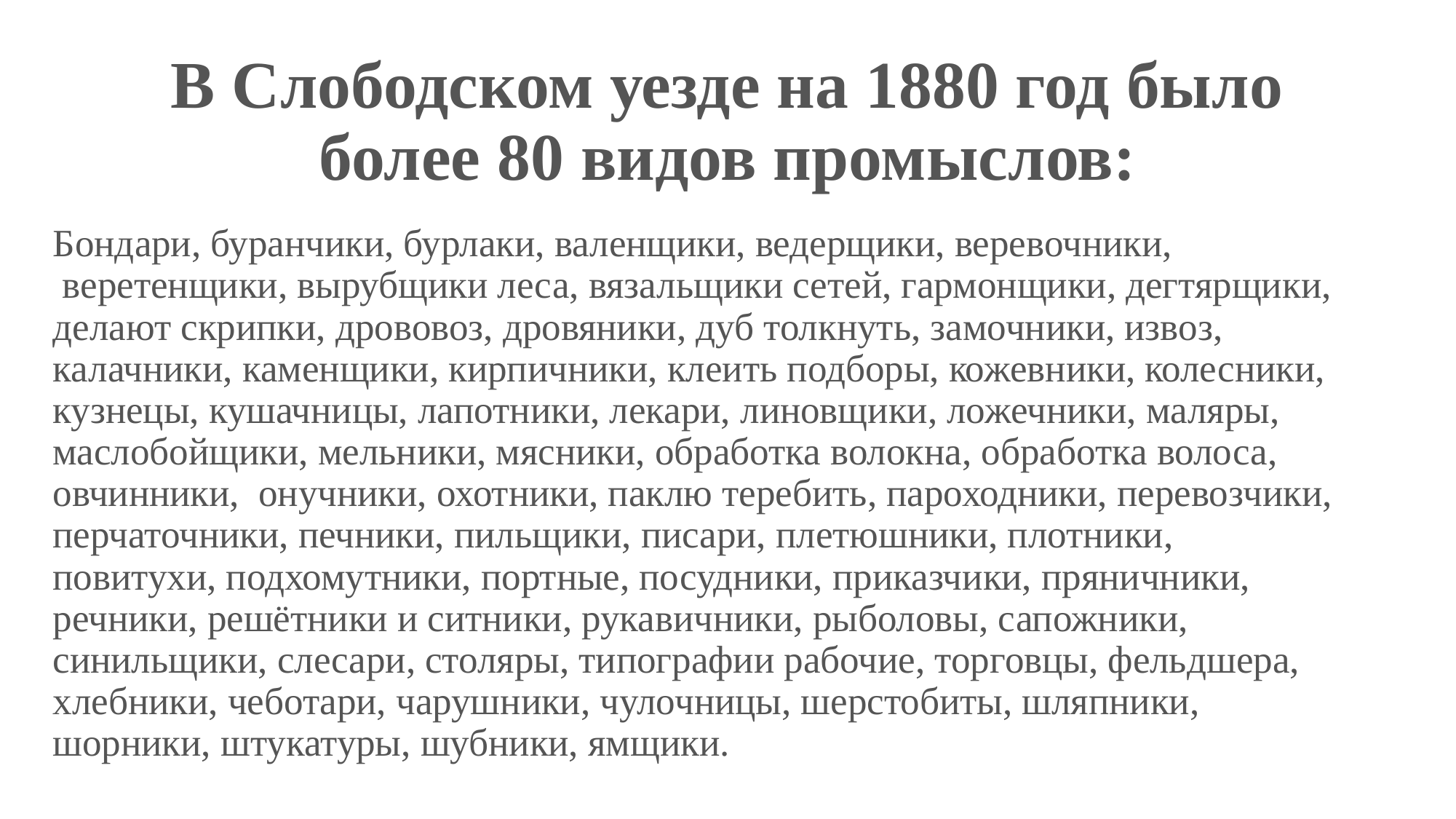

# В Слободском уезде на 1880 год было более 80 видов промыслов:
Бондари, буранчики, бурлаки, валенщики, ведерщики, веревочники,  веретенщики, вырубщики леса, вязальщики сетей, гармонщики, дегтярщики, делают скрипки, дрововоз, дровяники, дуб толкнуть, замочники, извоз, калачники, каменщики, кирпичники, клеить подборы, кожевники, колесники, кузнецы, кушачницы, лапотники, лекари, линовщики, ложечники, маляры, маслобойщики, мельники, мясники, обработка волокна, обработка волоса, овчинники,  онучники, охотники, паклю теребить, пароходники, перевозчики, перчаточники, печники, пильщики, писари, плетюшники, плотники, повитухи, подхомутники, портные, посудники, приказчики, пряничники, речники, решётники и ситники, рукавичники, рыболовы, сапожники, синильщики, слесари, столяры, типографии рабочие, торговцы, фельдшера, хлебники, чеботари, чарушники, чулочницы, шерстобиты, шляпники, шорники, штукатуры, шубники, ямщики.